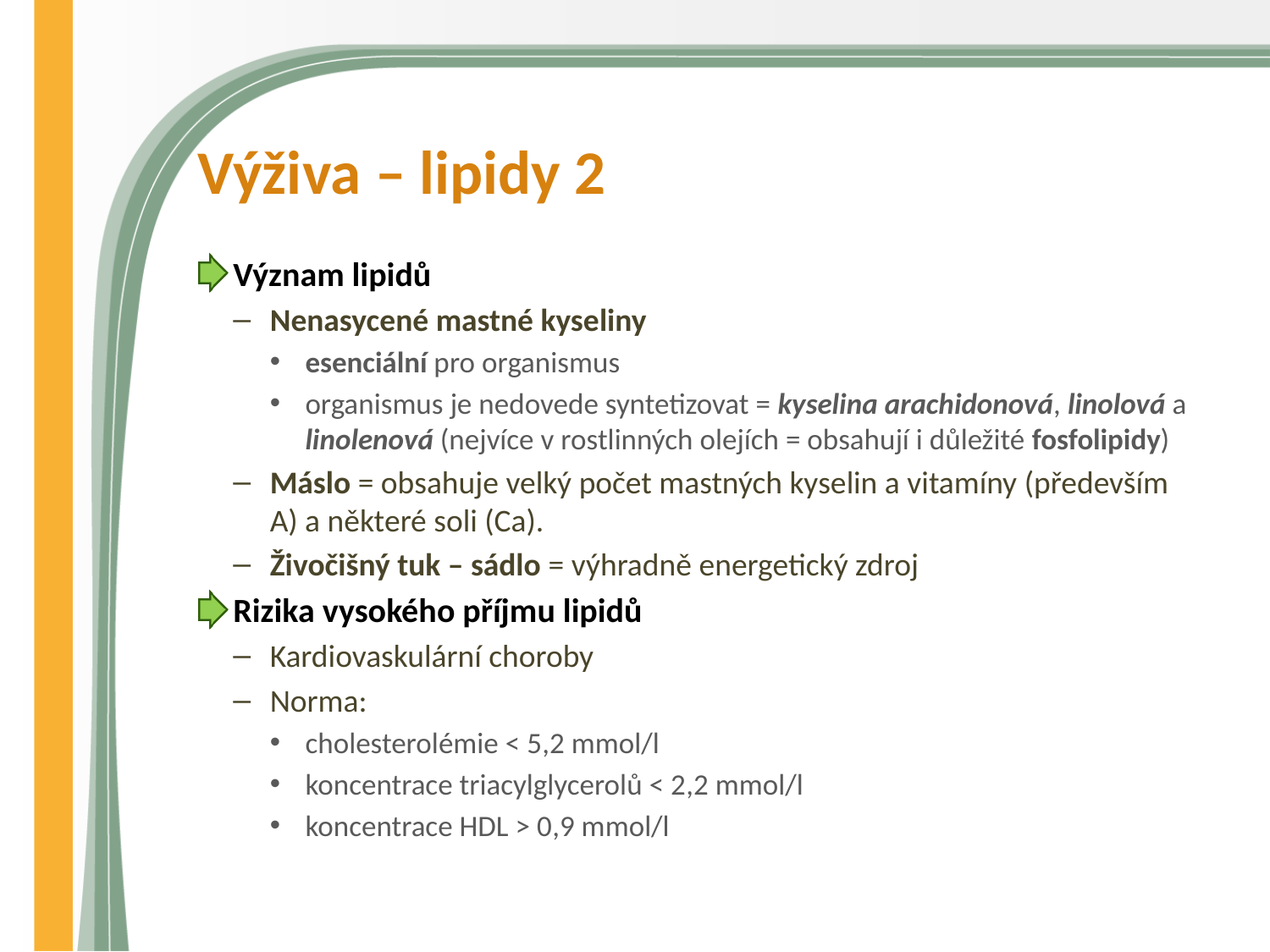

# Výživa – lipidy 2
Význam lipidů
Nenasycené mastné kyseliny
esenciální pro organismus
organismus je nedovede syntetizovat = kyselina arachidonová, linolová a linolenová (nejvíce v rostlinných olejích = obsahují i důležité fosfolipidy)
Máslo = obsahuje velký počet mastných kyselin a vitamíny (především A) a některé soli (Ca).
Živočišný tuk – sádlo = výhradně energetický zdroj
Rizika vysokého příjmu lipidů
Kardiovaskulární choroby
Norma:
cholesterolémie < 5,2 mmol/l
koncentrace triacylglycerolů < 2,2 mmol/l
koncentrace HDL > 0,9 mmol/l